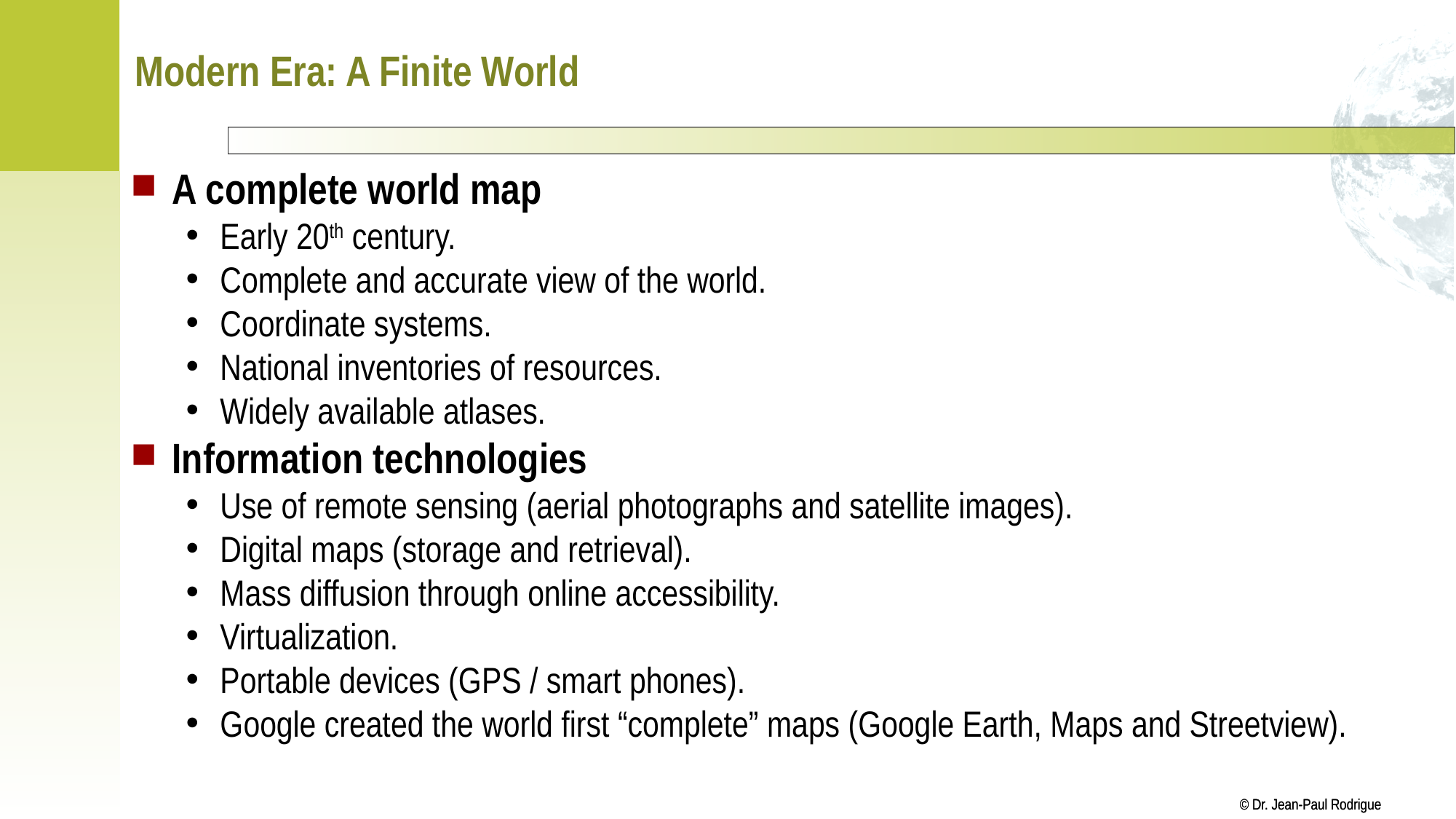

# Modern Era: A Finite World
A complete world map
Early 20th century.
Complete and accurate view of the world.
Coordinate systems.
National inventories of resources.
Widely available atlases.
Information technologies
Use of remote sensing (aerial photographs and satellite images).
Digital maps (storage and retrieval).
Mass diffusion through online accessibility.
Virtualization.
Portable devices (GPS / smart phones).
Google created the world first “complete” maps (Google Earth, Maps and Streetview).